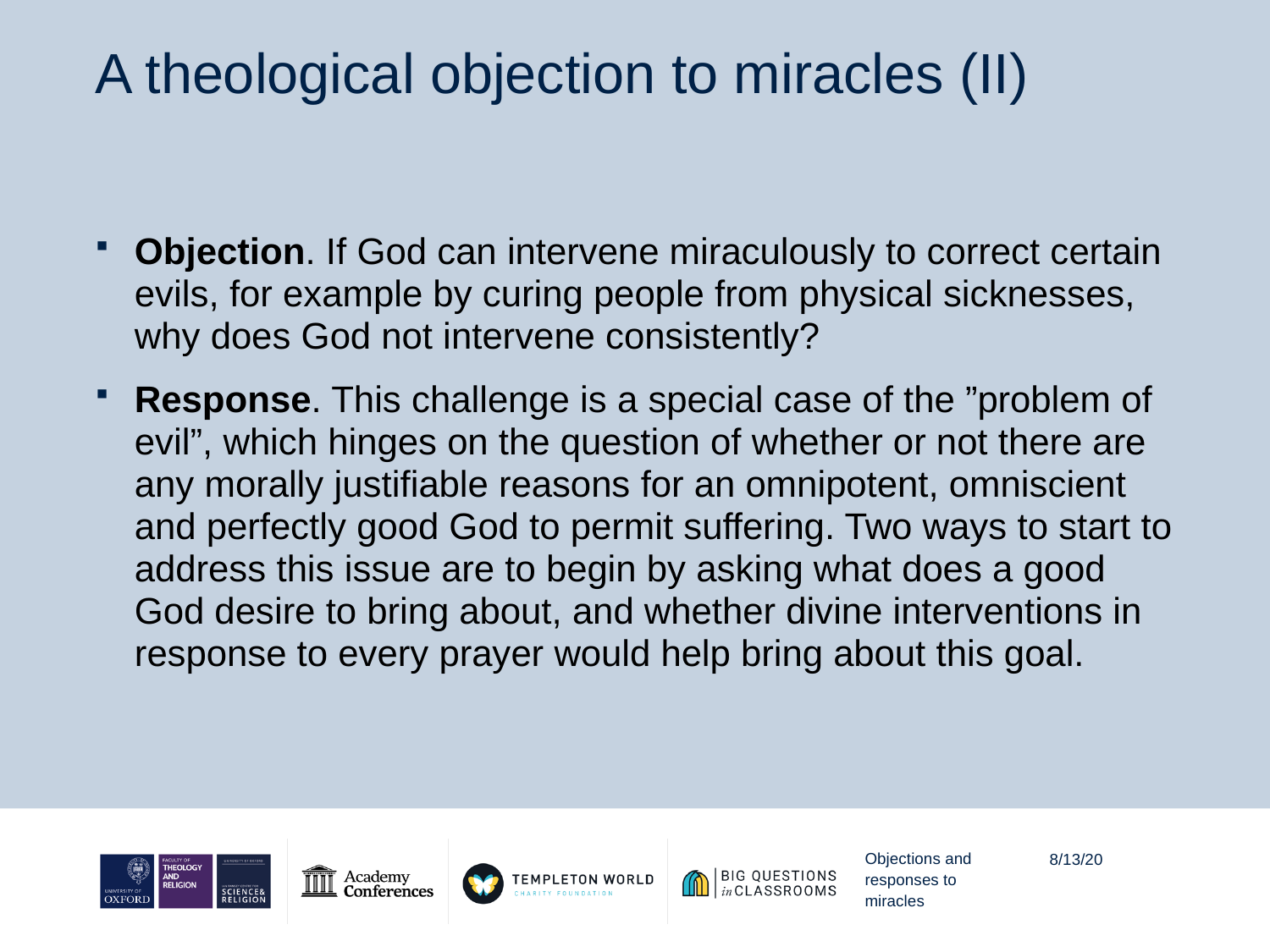

# A theological objection to miracles (II)

Objection. If God can intervene miraculously to correct certain evils, for example by curing people from physical sicknesses, why does God not intervene consistently?
Response. This challenge is a special case of the ”problem of evil”, which hinges on the question of whether or not there are any morally justifiable reasons for an omnipotent, omniscient and perfectly good God to permit suffering. Two ways to start to address this issue are to begin by asking what does a good God desire to bring about, and whether divine interventions in response to every prayer would help bring about this goal.

Objections and responses to
miracles
8/13/20